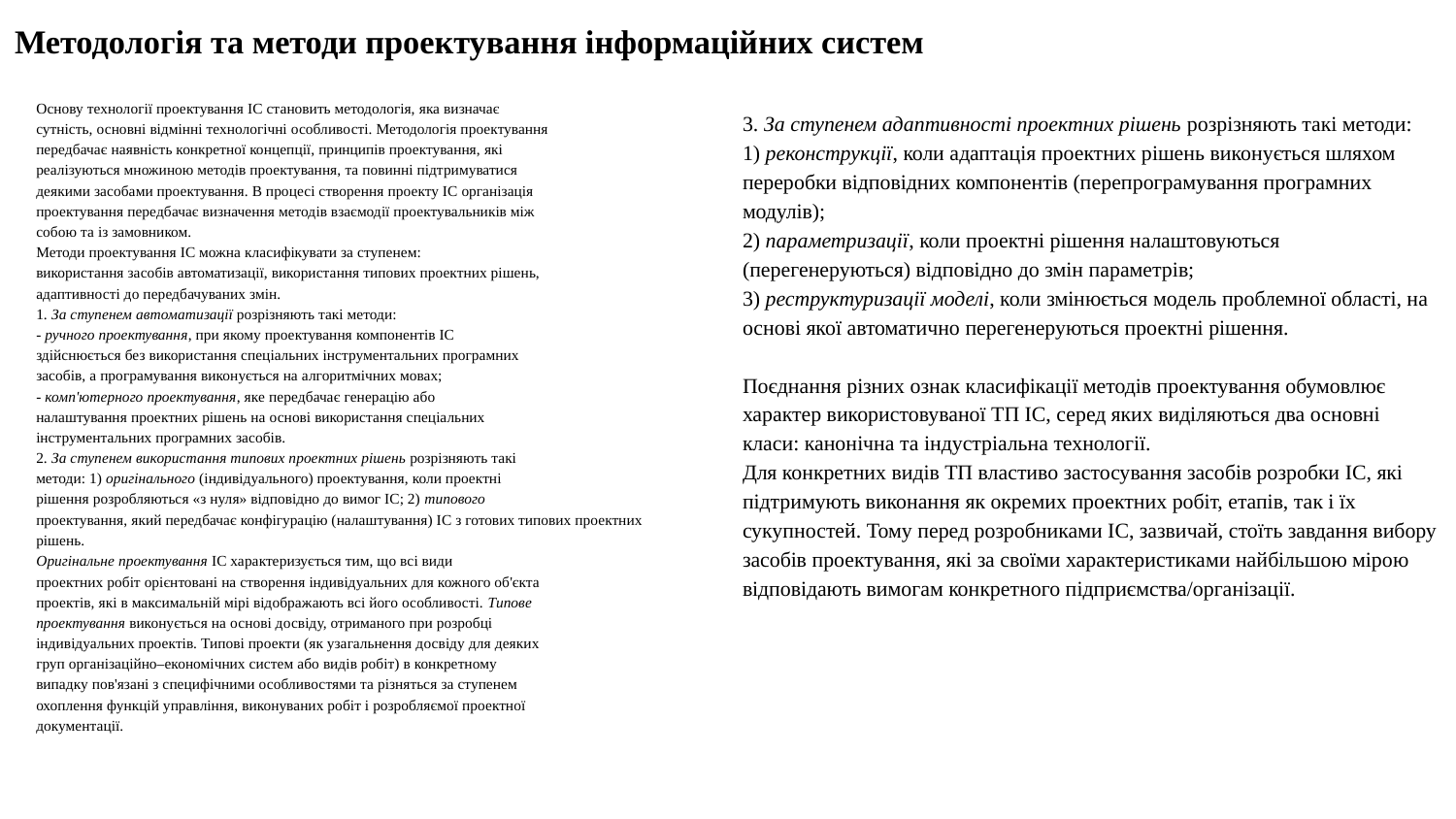

# Методологія та методи проектування інформаційних систем
Основу технології проектування ІС становить методологія, яка визначає
сутність, основні відмінні технологічні особливості. Методологія проектування
передбачає наявність конкретної концепції, принципів проектування, які
реалізуються множиною методів проектування, та повинні підтримуватися
деякими засобами проектування. В процесі створення проекту ІС організація
проектування передбачає визначення методів взаємодії проектувальників між
собою та із замовником.
Методи проектування ІС можна класифікувати за ступенем:
використання засобів автоматизації, використання типових проектних рішень,
адаптивності до передбачуваних змін.
1. За ступенем автоматизації розрізняють такі методи:
- ручного проектування, при якому проектування компонентів ІС
здійснюється без використання спеціальних інструментальних програмних
засобів, а програмування виконується на алгоритмічних мовах;
- комп'ютерного проектування, яке передбачає генерацію або
налаштування проектних рішень на основі використання спеціальних
інструментальних програмних засобів.
2. За ступенем використання типових проектних рішень розрізняють такі
методи: 1) оригінального (індивідуального) проектування, коли проектні
рішення розробляються «з нуля» відповідно до вимог ІС; 2) типового
проектування, який передбачає конфігурацію (налаштування) ІС з готових типових проектних рішень.
Оригінальне проектування ІС характеризується тим, що всі види
проектних робіт орієнтовані на створення індивідуальних для кожного об'єкта
проектів, які в максимальній мірі відображають всі його особливості. Типове
проектування виконується на основі досвіду, отриманого при розробці
індивідуальних проектів. Типові проекти (як узагальнення досвіду для деяких
груп організаційно–економічних систем або видів робіт) в конкретному
випадку пов'язані з специфічними особливостями та різняться за ступенем
охоплення функцій управління, виконуваних робіт і розробляємої проектної
документації.
3. За ступенем адаптивності проектних рішень розрізняють такі методи:
1) реконструкції, коли адаптація проектних рішень виконується шляхом
переробки відповідних компонентів (перепрограмування програмних модулів);
2) параметризації, коли проектні рішення налаштовуються (перегенеруються) відповідно до змін параметрів;
3) реструктуризації моделі, коли змінюється модель проблемної області, на основі якої автоматично перегенеруються проектні рішення.

Поєднання різних ознак класифікації методів проектування обумовлює
характер використовуваної ТП ІС, серед яких виділяються два основні класи: канонічна та індустріальна технології.
Для конкретних видів ТП властиво застосування засобів розробки ІС, які
підтримують виконання як окремих проектних робіт, етапів, так і їх
сукупностей. Тому перед розробниками ІС, зазвичай, стоїть завдання вибору
засобів проектування, які за своїми характеристиками найбільшою мірою
відповідають вимогам конкретного підприємства/організації.